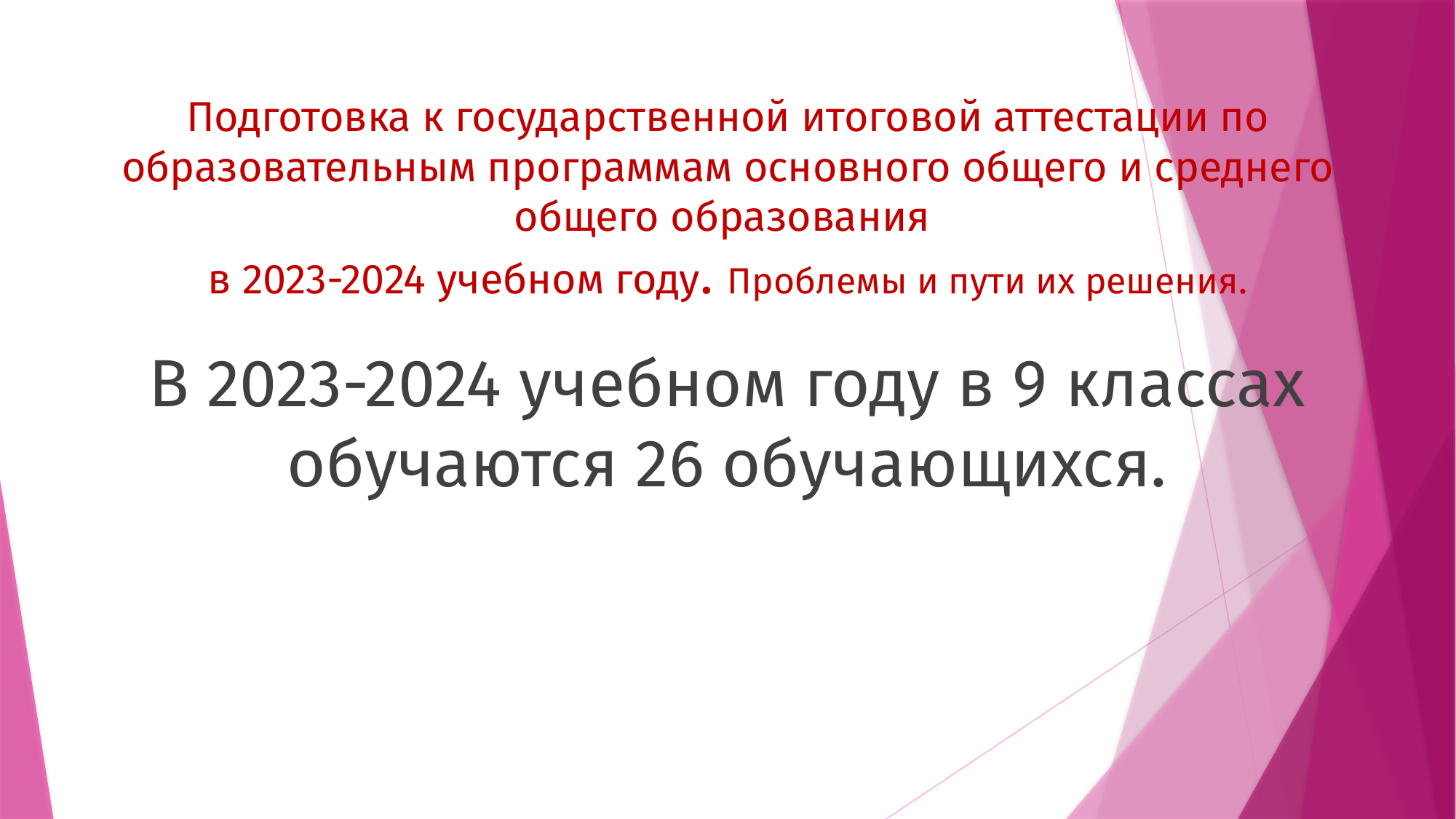

# Подготовка к государственной итоговой аттестации по образовательным программам основного общего и среднего общего образования в 2023-2024 учебном году. Проблемы и пути их решения.
В 2023-2024 учебном году в 9 классах обучаются 26 обучающихся.